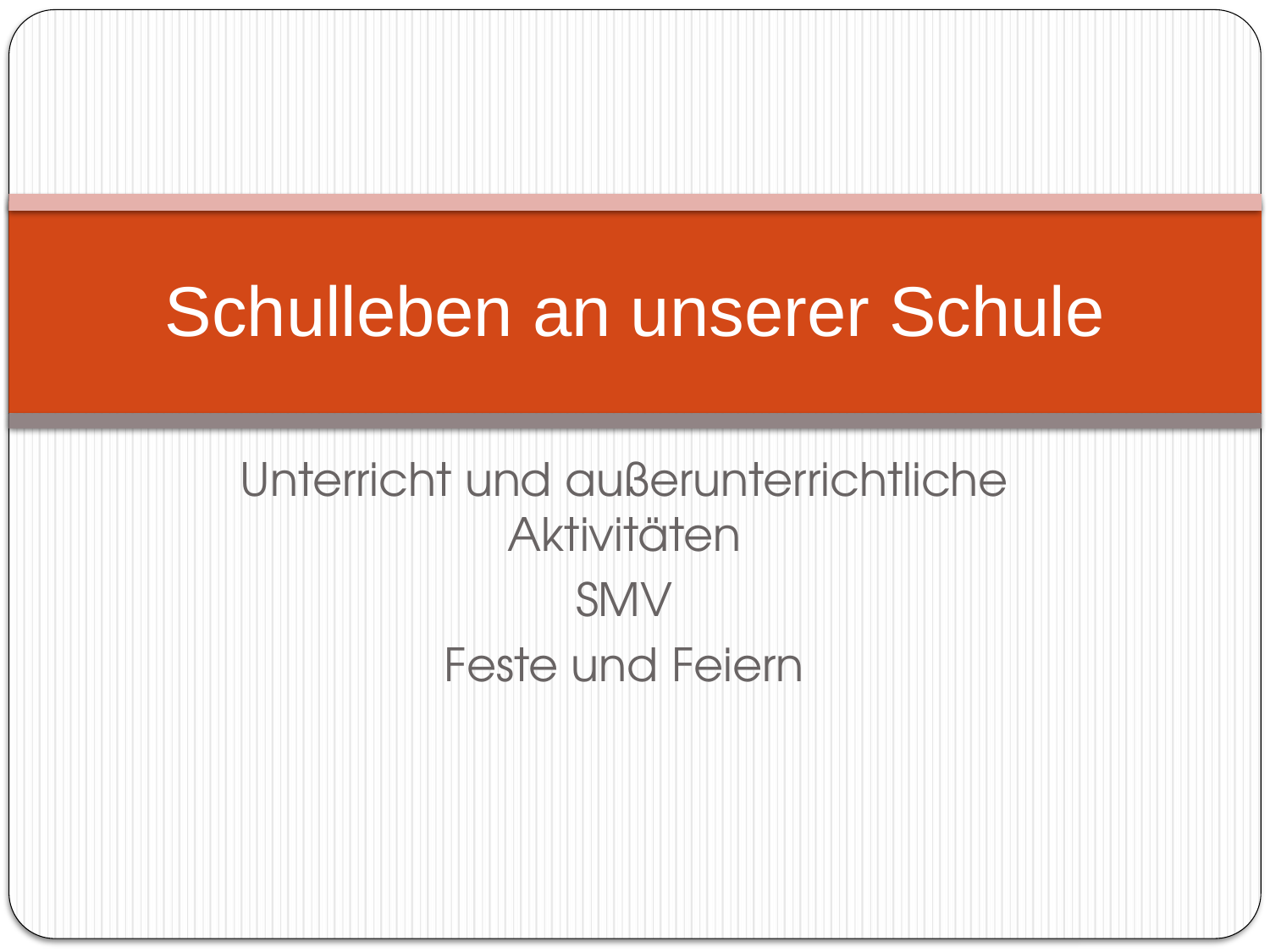

# Schulleben an unserer Schule
Unterricht und außerunterrichtliche Aktivitäten
SMV
Feste und Feiern